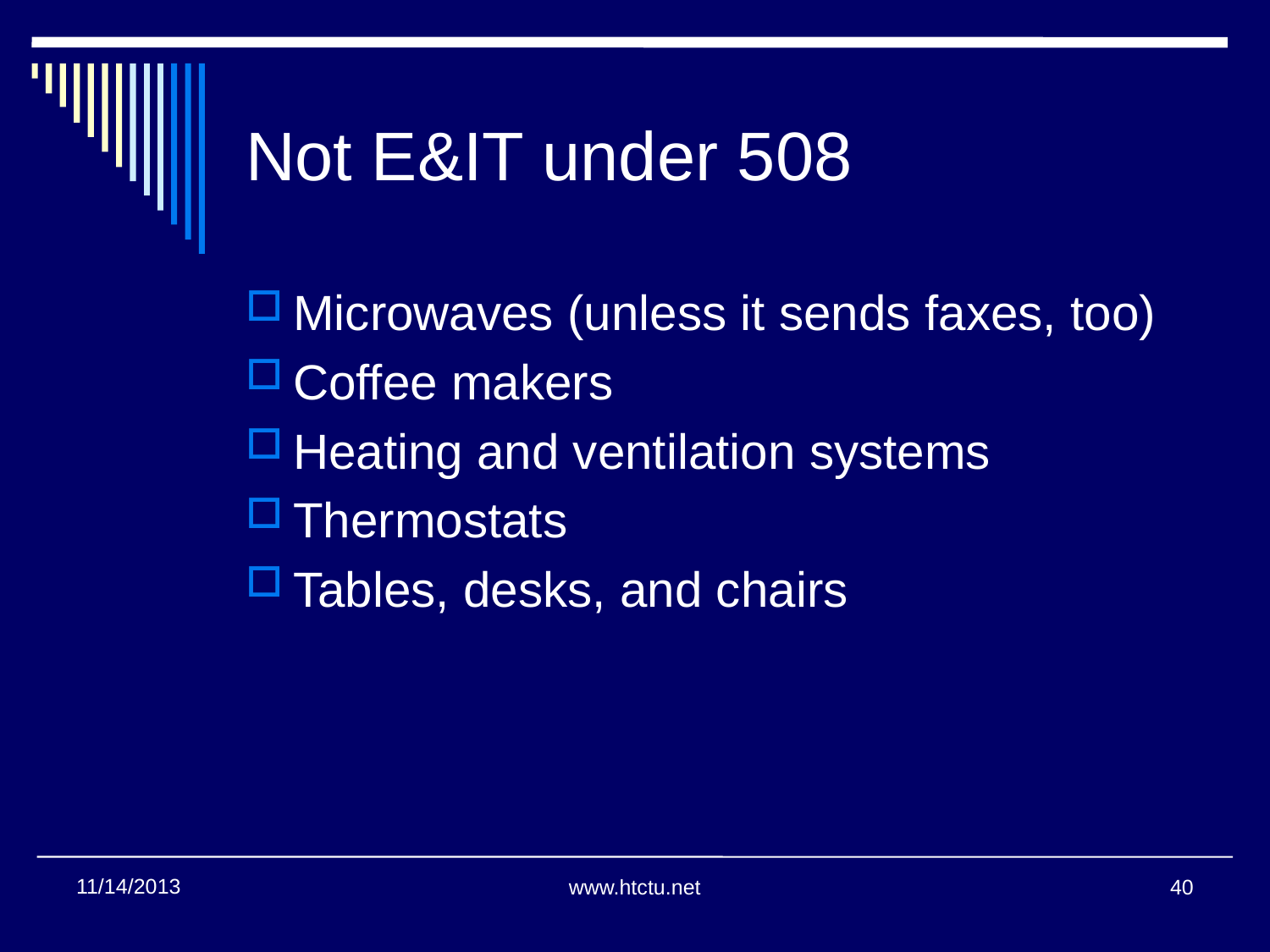

# Not E&IT under 508
Microwaves (unless it sends faxes, too)
Coffee makers
Heating and ventilation systems
Thermostats
Tables, desks, and chairs
11/14/2013
www.htctu.net
40